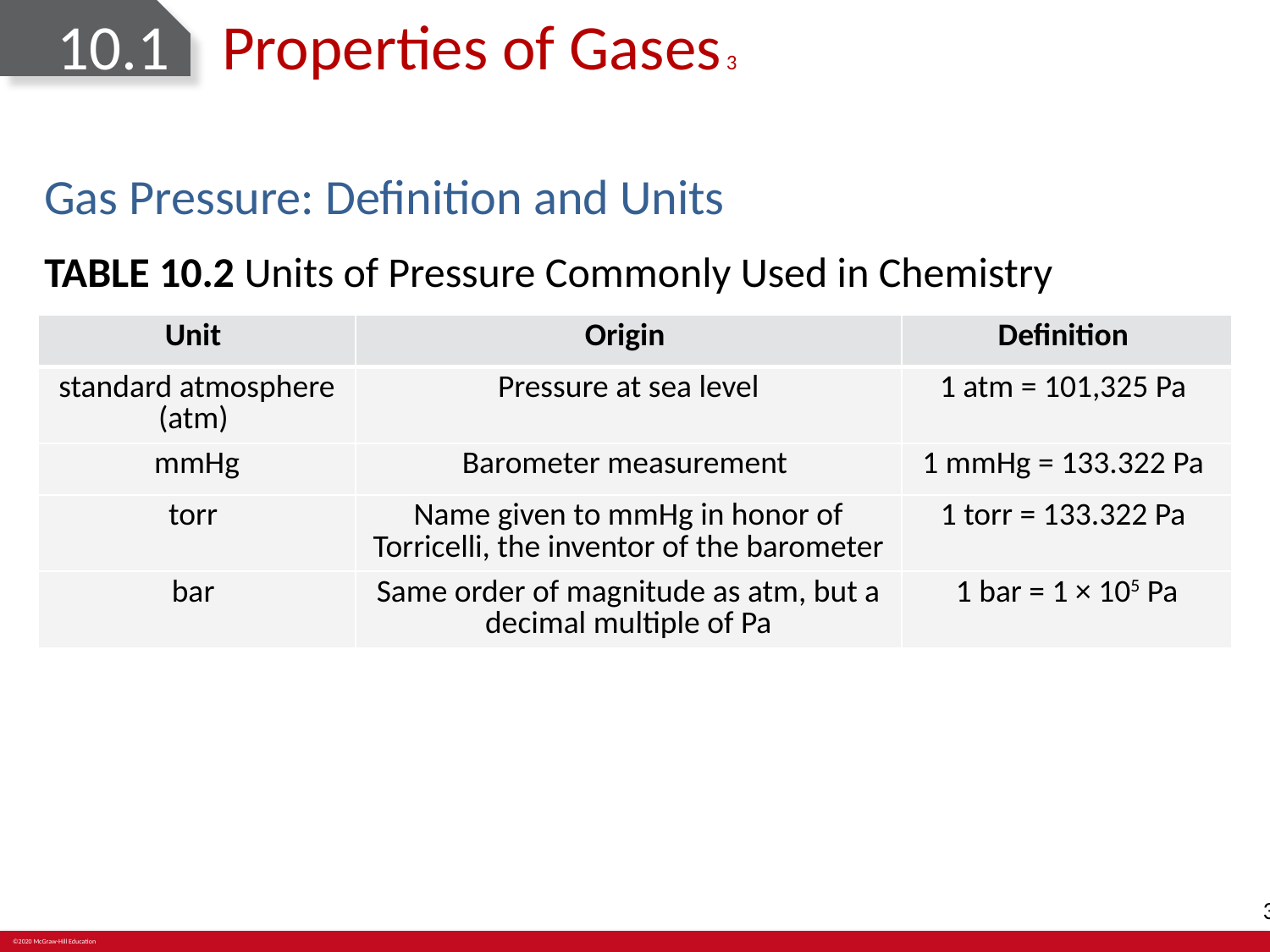

# 10.1	Properties of Gases 3
Gas Pressure: Definition and Units
TABLE 10.2 Units of Pressure Commonly Used in Chemistry
| Unit | Origin | Definition |
| --- | --- | --- |
| standard atmosphere (atm) | Pressure at sea level | 1 atm = 101,325 Pa |
| mmHg | Barometer measurement | 1 mmHg = 133.322 Pa |
| torr | Name given to mmHg in honor of Torricelli, the inventor of the barometer | 1 torr = 133.322 Pa |
| bar | Same order of magnitude as atm, but a decimal multiple of Pa | 1 bar = 1 × 105 Pa |